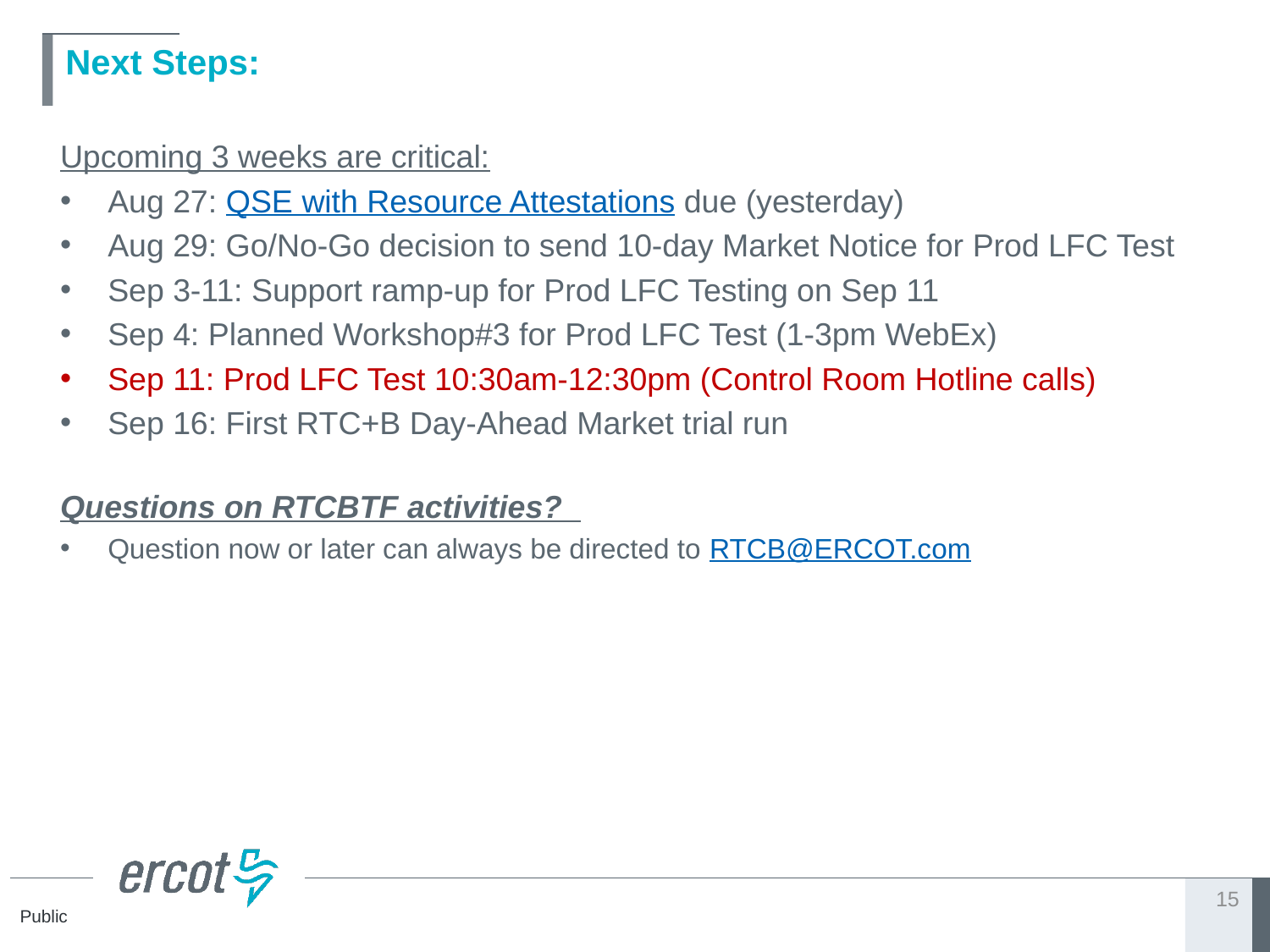

# Next Steps:
Upcoming 3 weeks are critical:
Aug 27: QSE with Resource Attestations due (yesterday)
Aug 29: Go/No-Go decision to send 10-day Market Notice for Prod LFC Test
Sep 3-11: Support ramp-up for Prod LFC Testing on Sep 11
Sep 4: Planned Workshop#3 for Prod LFC Test (1-3pm WebEx)
Sep 11: Prod LFC Test 10:30am-12:30pm (Control Room Hotline calls)
Sep 16: First RTC+B Day-Ahead Market trial run

Questions on RTCBTF activities?
Question now or later can always be directed to RTCB@ERCOT.com